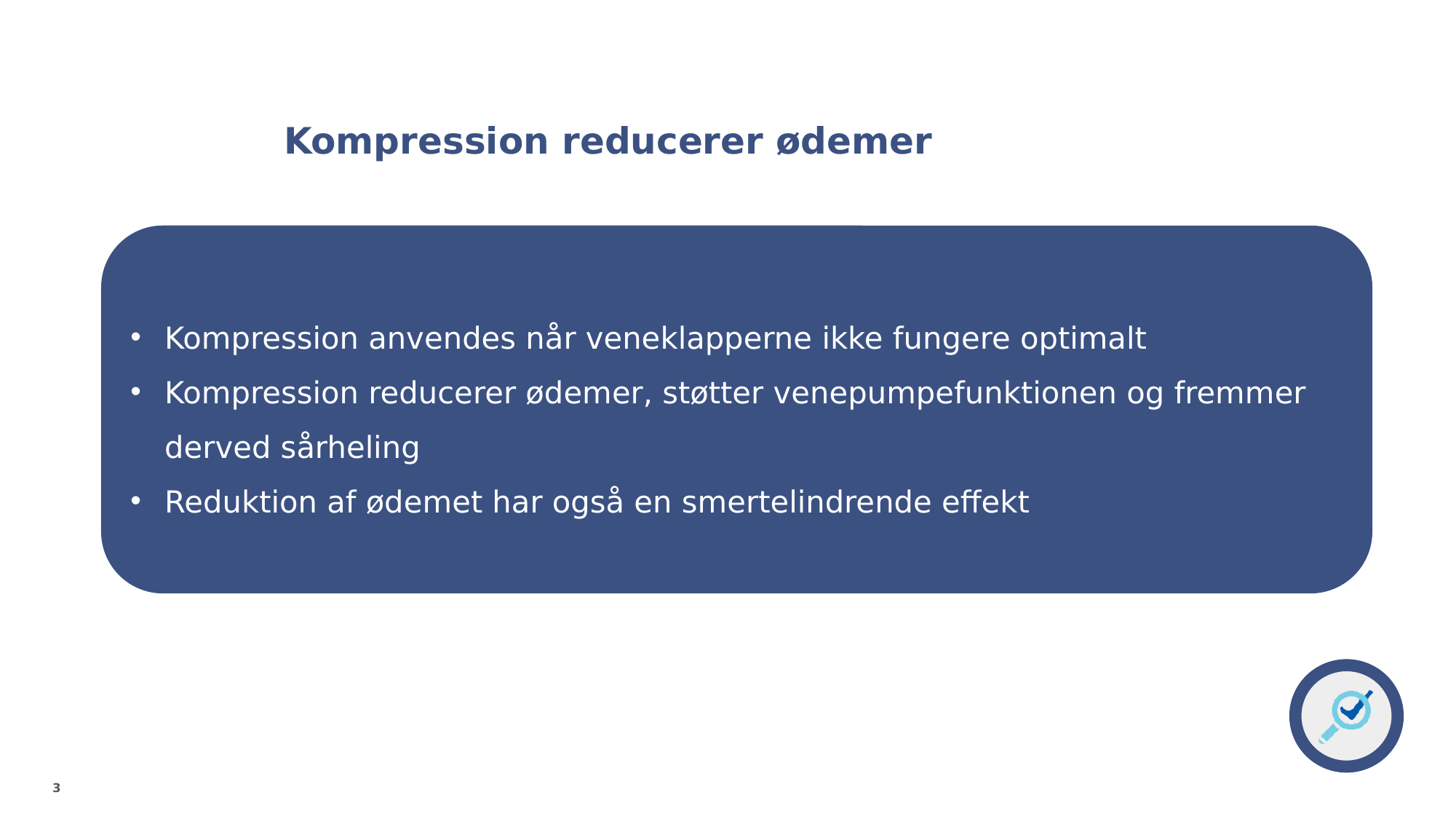

# Kompression reducerer ødemer
Kompression anvendes når veneklapperne ikke fungere optimalt
Kompression reducerer ødemer, støtter venepumpefunktionen og fremmer derved sårheling
Reduktion af ødemet har også en smertelindrende effekt
3
2/5/2025